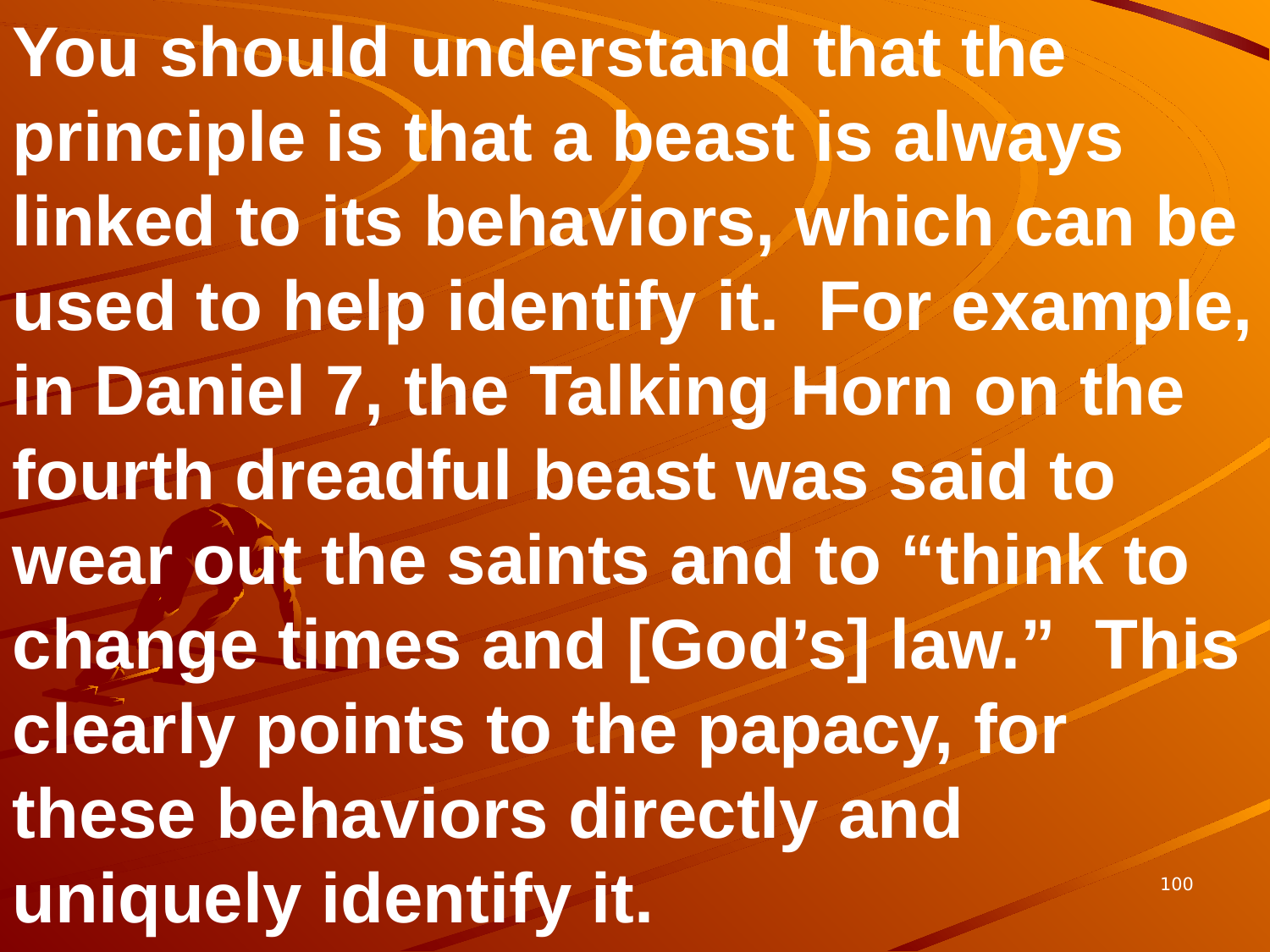

You should understand that the principle is that a beast is always linked to its behaviors, which can be used to help identify it.  For example, in Daniel 7, the Talking Horn on the fourth dreadful beast was said to wear out the saints and to “think to change times and [God’s] law.”  This clearly points to the papacy, for these behaviors directly and uniquely identify it.
100